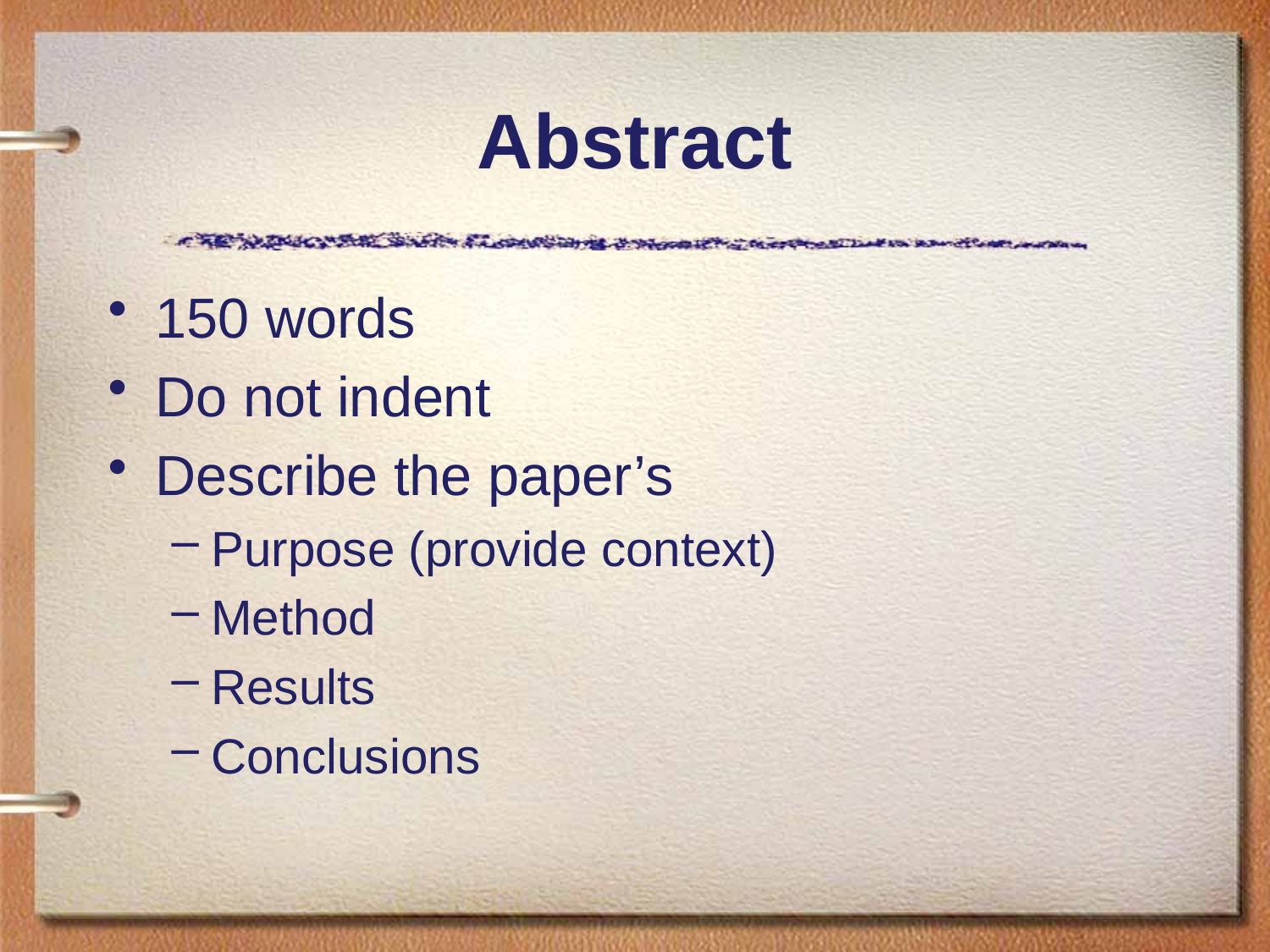

# Abstract
150 words
Do not indent
Describe the paper’s
Purpose (provide context)
Method
Results
Conclusions